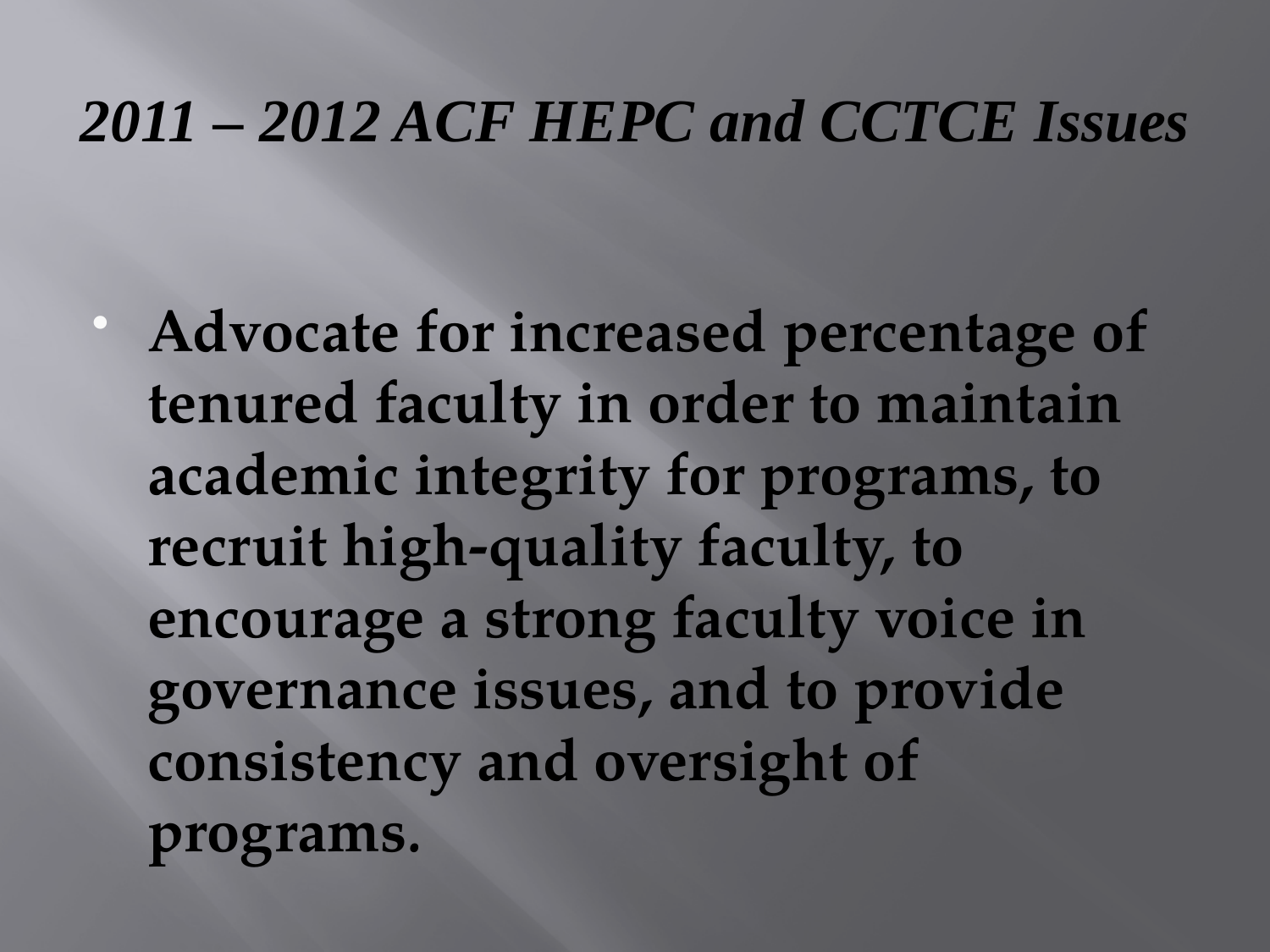

# 2011 – 2012 ACF HEPC and CCTCE Issues
Advocate for increased percentage of tenured faculty in order to maintain academic integrity for programs, to recruit high-quality faculty, to encourage a strong faculty voice in governance issues, and to provide consistency and oversight of programs.